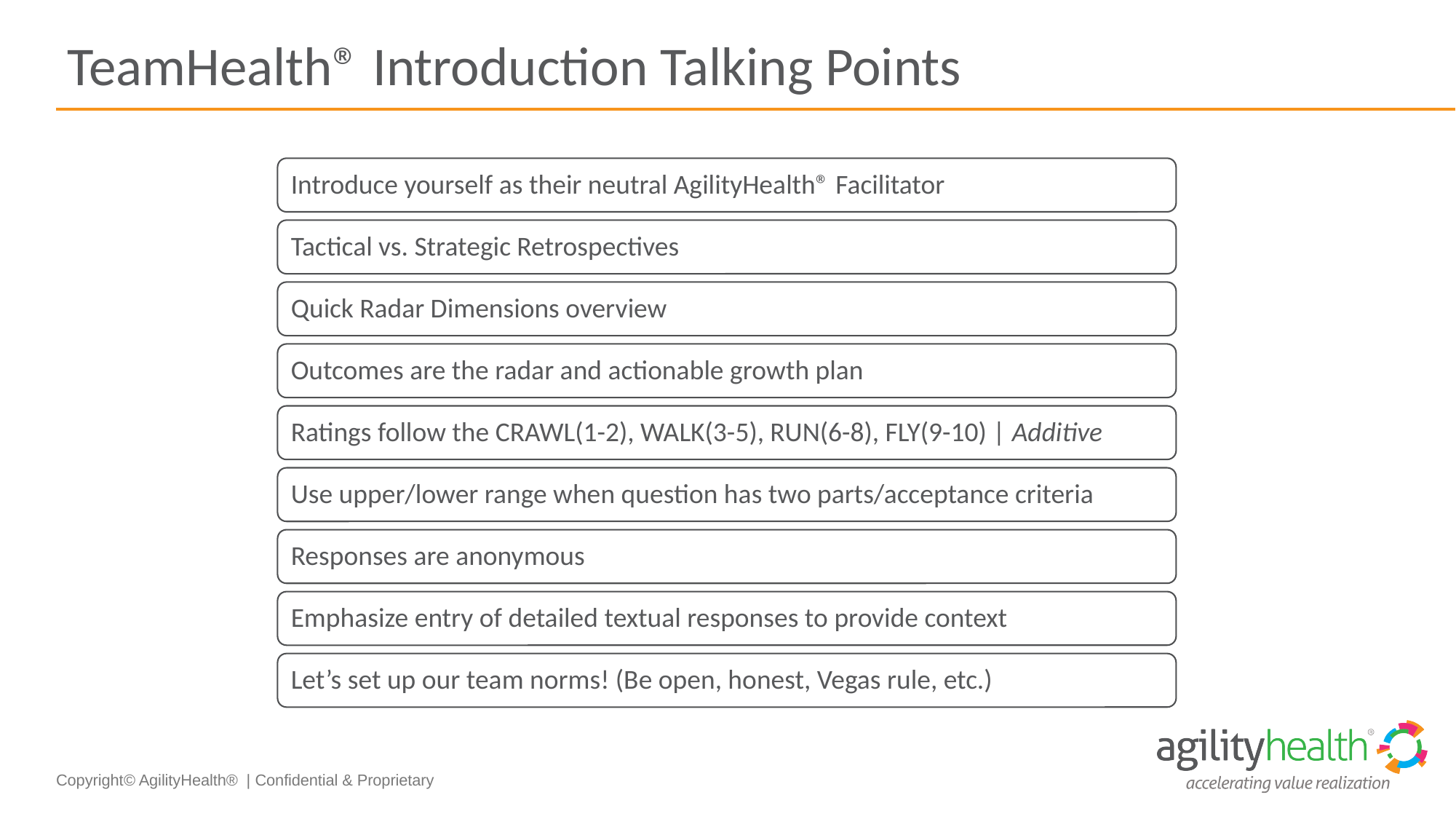

# TeamHealth® Introduction Talking Points
Introduce yourself as their neutral AgilityHealth® Facilitator
Tactical vs. Strategic Retrospectives
Quick Radar Dimensions overview
Outcomes are the radar and actionable growth plan
Ratings follow the CRAWL(1-2), WALK(3-5), RUN(6-8), FLY(9-10) | Additive
Use upper/lower range when question has two parts/acceptance criteria
Responses are anonymous
Emphasize entry of detailed textual responses to provide context
Let’s set up our team norms! (Be open, honest, Vegas rule, etc.)